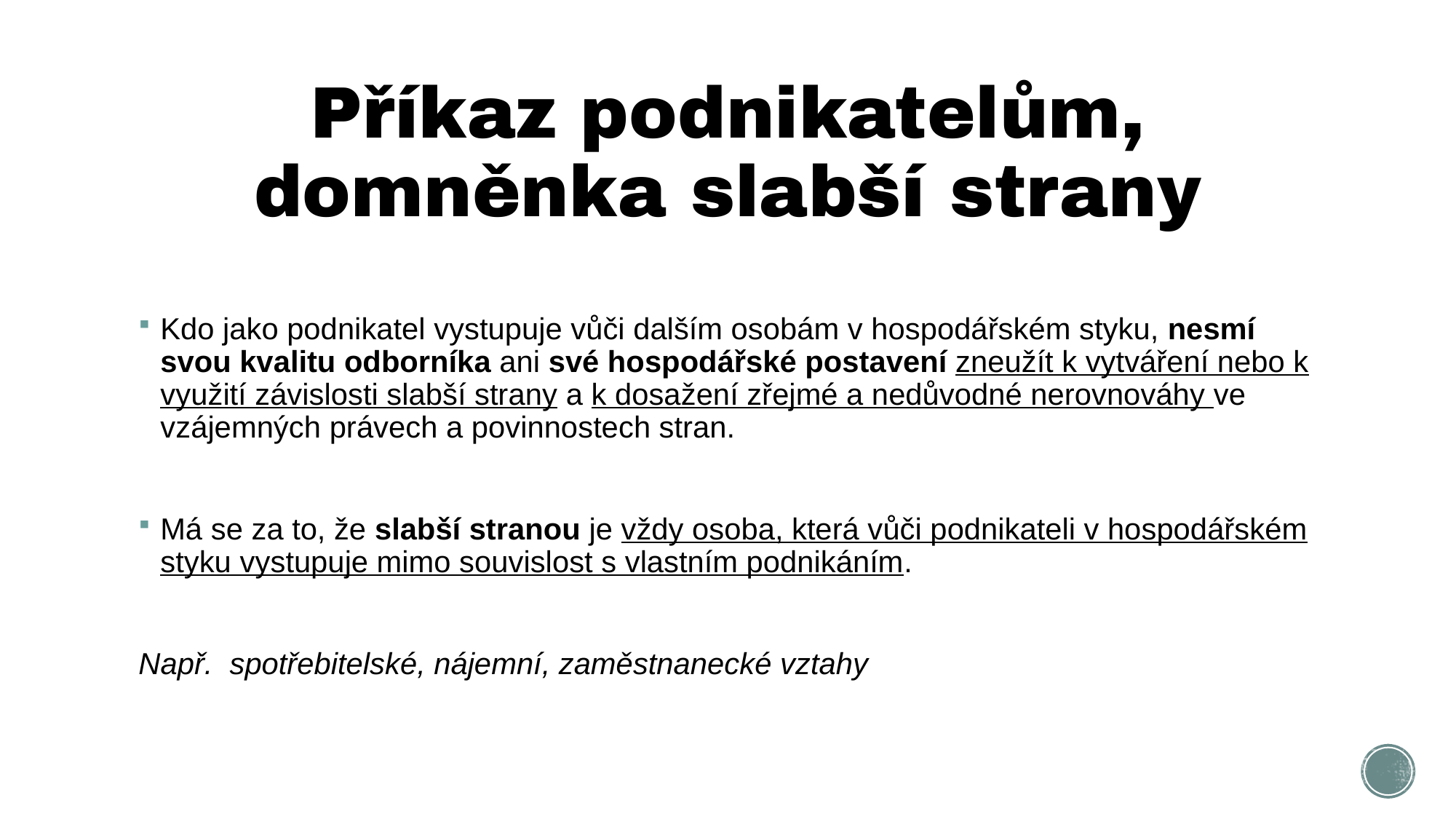

# Příkaz podnikatelům, domněnka slabší strany

Kdo jako podnikatel vystupuje vůči dalším osobám v hospodářském styku, nesmí svou kvalitu odborníka ani své hospodářské postavení zneužít k vytváření nebo k využití závislosti slabší strany a k dosažení zřejmé a nedůvodné nerovnováhy ve vzájemných právech a povinnostech stran.

Má se za to, že slabší stranou je vždy osoba, která vůči podnikateli v hospodářském styku vystupuje mimo souvislost s vlastním podnikáním.

Např.  spotřebitelské, nájemní, zaměstnanecké vztahy